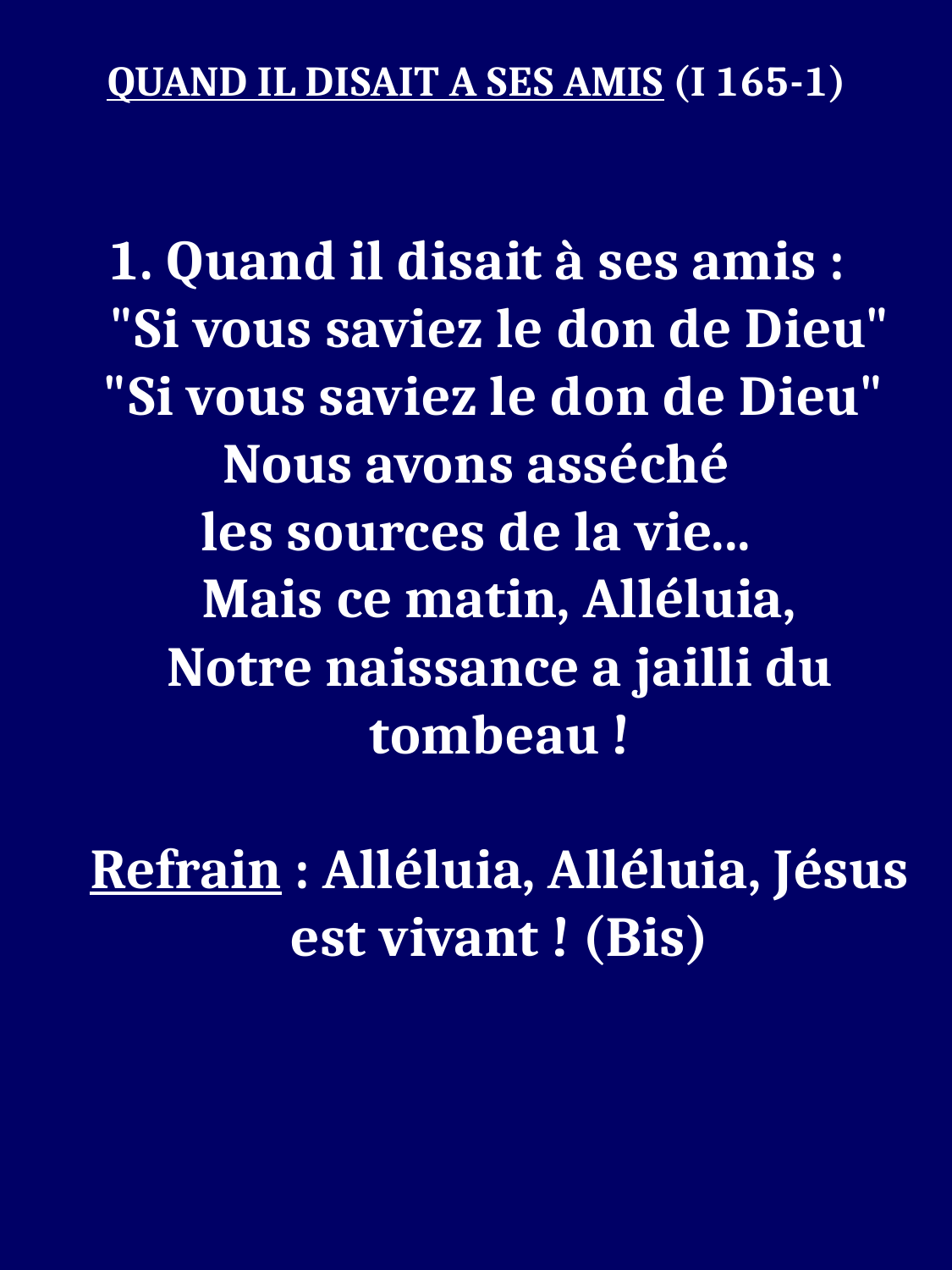

QUAND IL DISAIT A SES AMIS (I 165-1)

1. Quand il disait à ses amis :
"Si vous saviez le don de Dieu"
"Si vous saviez le don de Dieu"
Nous avons asséché
les sources de la vie...
Mais ce matin, Alléluia,
Notre naissance a jailli du tombeau !
Refrain : Alléluia, Alléluia, Jésus est vivant ! (Bis)